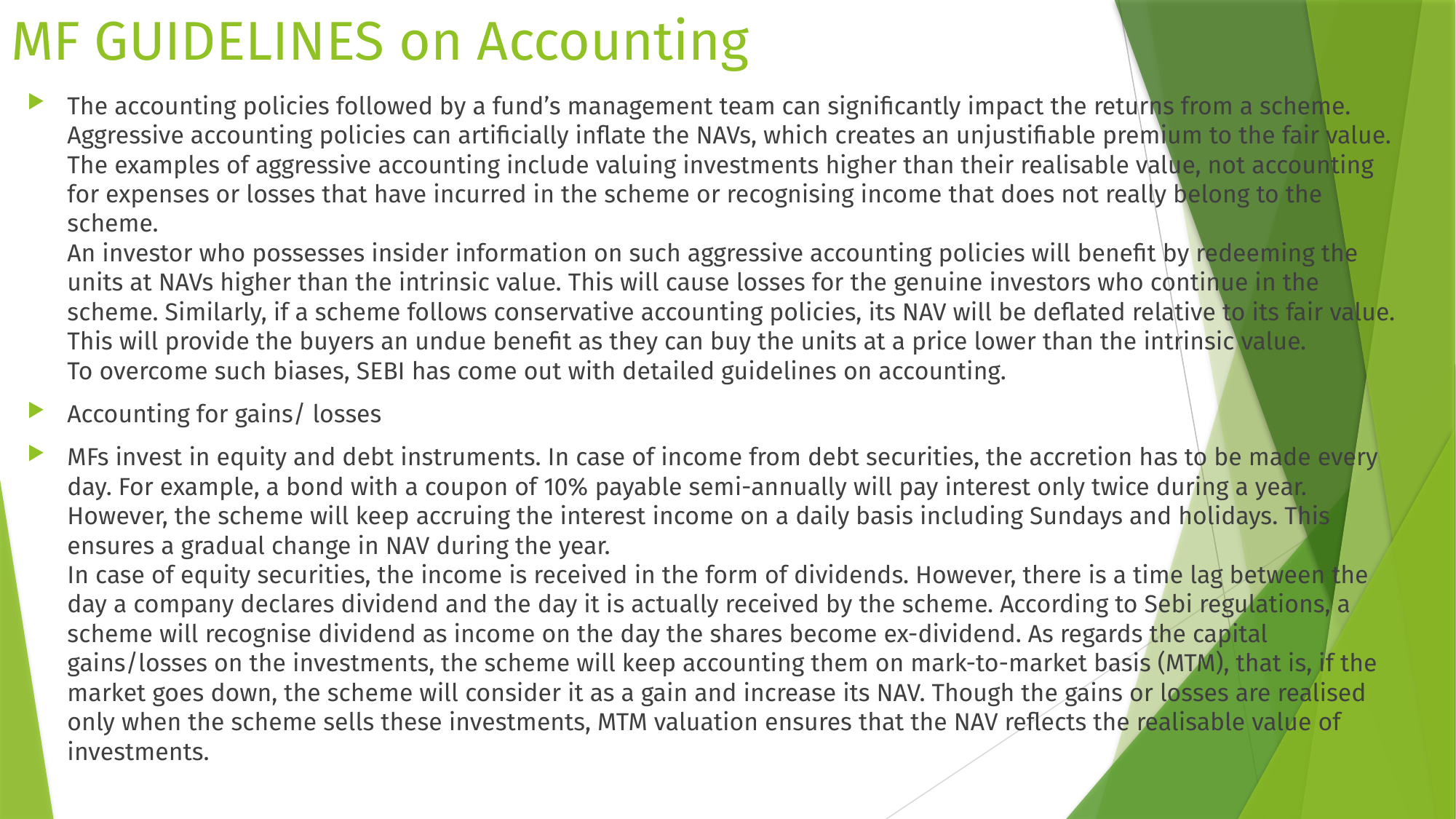

# MF GUIDELINES on Accounting
The accounting policies followed by a fund’s management team can significantly impact the returns from a scheme. Aggressive accounting policies can artificially inflate the NAVs, which creates an unjustifiable premium to the fair value. The examples of aggressive accounting include valuing investments higher than their realisable value, not accounting for expenses or losses that have incurred in the scheme or recognising income that does not really belong to the scheme.
An investor who possesses insider information on such aggressive accounting policies will benefit by redeeming the units at NAVs higher than the intrinsic value. This will cause losses for the genuine investors who continue in the scheme. Similarly, if a scheme follows conservative accounting policies, its NAV will be deflated relative to its fair value. This will provide the buyers an undue benefit as they can buy the units at a price lower than the intrinsic value.
To overcome such biases, SEBI has come out with detailed guidelines on accounting.
Accounting for gains/ losses
MFs invest in equity and debt instruments. In case of income from debt securities, the accretion has to be made every day. For example, a bond with a coupon of 10% payable semi-annually will pay interest only twice during a year. However, the scheme will keep accruing the interest income on a daily basis including Sundays and holidays. This ensures a gradual change in NAV during the year.
In case of equity securities, the income is received in the form of dividends. However, there is a time lag between the day a company declares dividend and the day it is actually received by the scheme. According to Sebi regulations, a scheme will recognise dividend as income on the day the shares become ex-dividend. As regards the capital gains/losses on the investments, the scheme will keep accounting them on mark-to-market basis (MTM), that is, if the market goes down, the scheme will consider it as a gain and increase its NAV. Though the gains or losses are realised only when the scheme sells these investments, MTM valuation ensures that the NAV reflects the realisable value of investments.